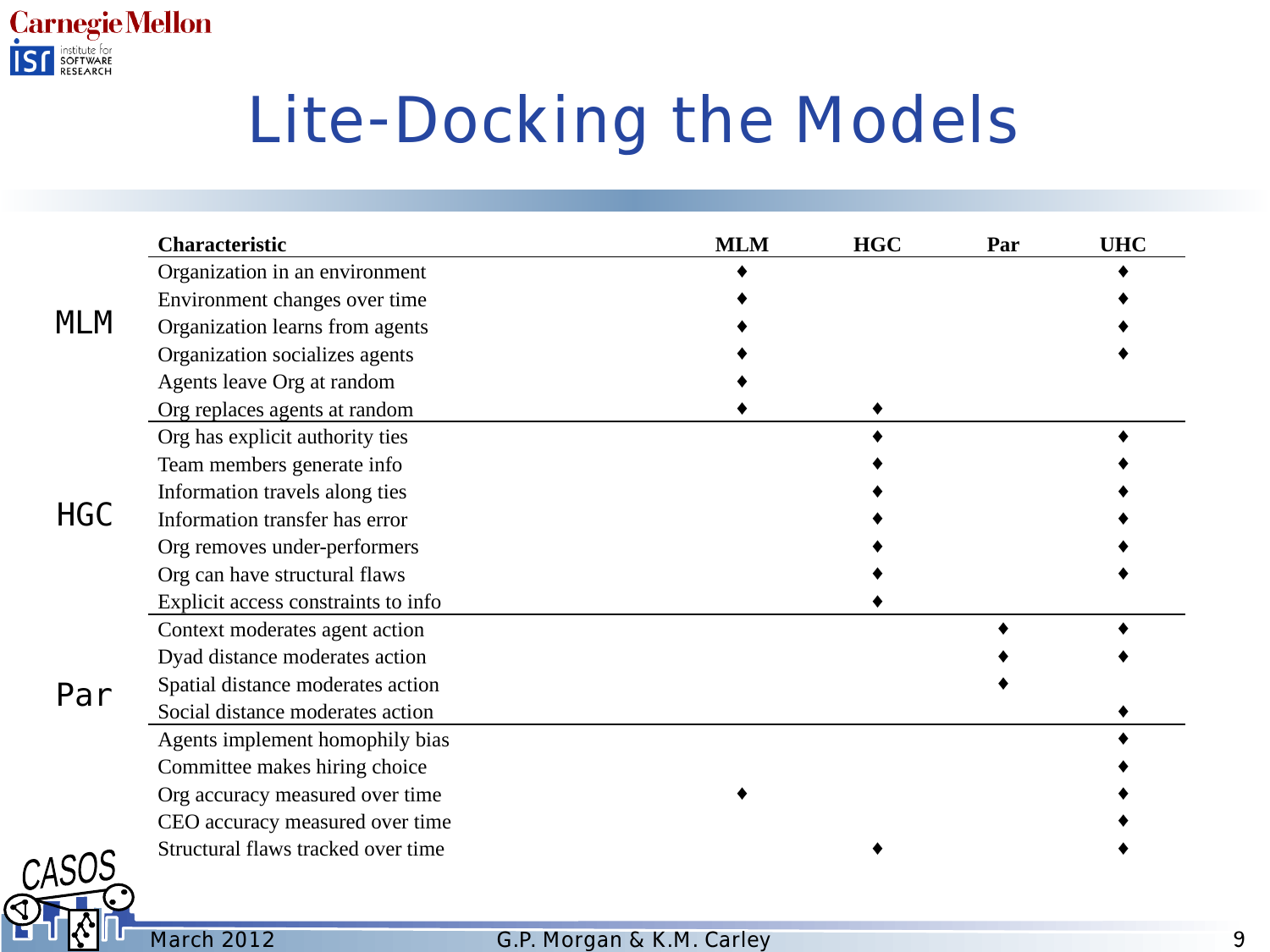

# Lite-Docking the Models
| Characteristic | MLM | HGC | Par | UHC |
| --- | --- | --- | --- | --- |
| Organization in an environment | ♦ |  |  | ♦ |
| Environment changes over time | ♦ |  |  | ♦ |
| Organization learns from agents | ♦ |  |  | ♦ |
| Organization socializes agents | ♦ |  |  | ♦ |
| Agents leave Org at random | ♦ |  |  |  |
| Org replaces agents at random | ♦ | ♦ |  |  |
| Org has explicit authority ties |  | ♦ |  | ♦ |
| Team members generate info |  | ♦ |  | ♦ |
| Information travels along ties |  | ♦ |  | ♦ |
| Information transfer has error |  | ♦ |  | ♦ |
| Org removes under-performers |  | ♦ |  | ♦ |
| Org can have structural flaws |  | ♦ |  | ♦ |
| Explicit access constraints to info |  | ♦ |  |  |
| Context moderates agent action |  |  | ♦ | ♦ |
| Dyad distance moderates action |  |  | ♦ | ♦ |
| Spatial distance moderates action |  |  | ♦ |  |
| Social distance moderates action |  |  |  | ♦ |
| Agents implement homophily bias |  |  |  | ♦ |
| Committee makes hiring choice |  |  |  | ♦ |
| Org accuracy measured over time | ♦ |  |  | ♦ |
| CEO accuracy measured over time |  |  |  | ♦ |
| Structural flaws tracked over time |  | ♦ |  | ♦ |
MLM
HGC
Par

March 2012

G.P. Morgan & K.M. Carley

9